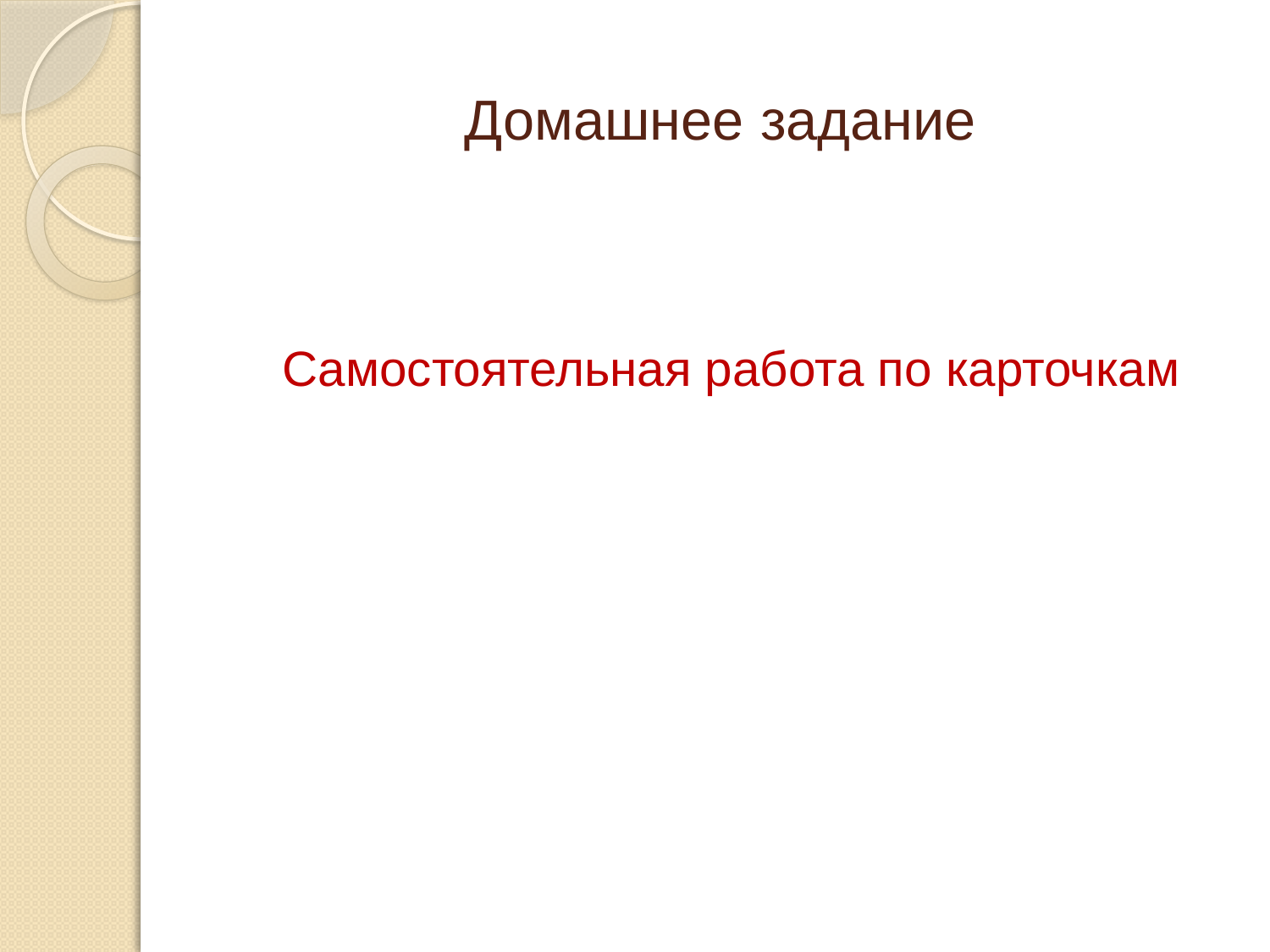

# Домашнее задание

Самостоятельная работа по карточкам